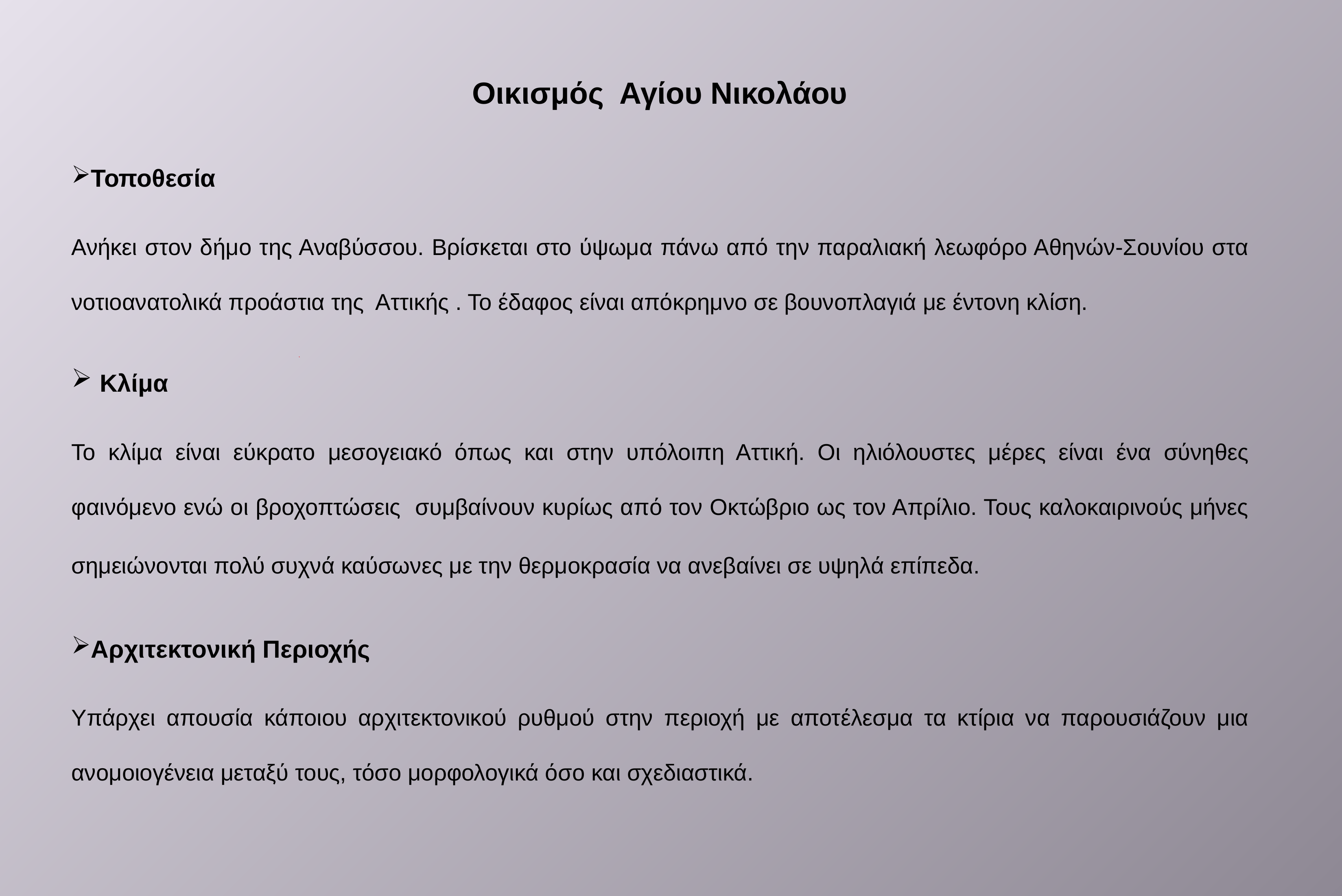

Οικισμός  Αγίου Νικολάου
Τοποθεσία
Ανήκει στον δήμο της Αναβύσσου. Βρίσκεται στο ύψωμα πάνω από την παραλιακή λεωφόρο Αθηνών-Σουνίου στα νοτιοανατολικά προάστια της  Αττικής . Το έδαφος είναι απόκρημνο σε βουνοπλαγιά με έντονη κλίση.
 Κλίμα
Το κλίμα είναι εύκρατο μεσογειακό όπως και στην υπόλοιπη Αττική. Οι ηλιόλουστες μέρες είναι ένα σύνηθες φαινόμενο ενώ οι βροχοπτώσεις  συμβαίνουν κυρίως από τον Οκτώβριο ως τον Απρίλιο. Τους καλοκαιρινούς μήνες σημειώνονται πολύ συχνά καύσωνες με την θερμοκρασία να ανεβαίνει σε υψηλά επίπεδα.
Αρχιτεκτονική Περιοχής
Υπάρχει απουσία κάποιου αρχιτεκτονικού ρυθμού στην περιοχή με αποτέλεσμα τα κτίρια να παρουσιάζουν μια ανομοιογένεια μεταξύ τους, τόσο μορφολογικά όσο και σχεδιαστικά.